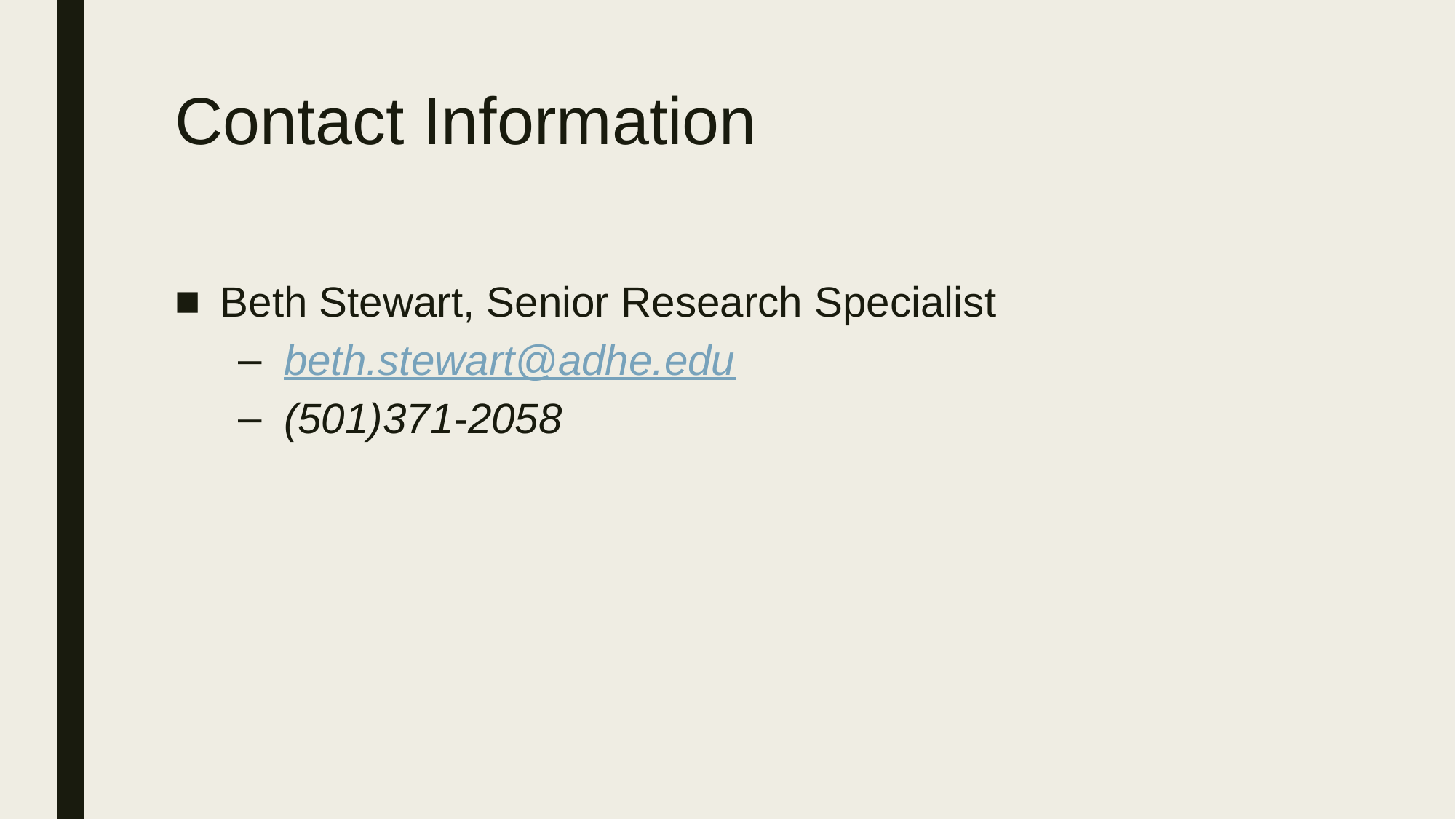

# Contact Information
Beth Stewart, Senior Research Specialist
beth.stewart@adhe.edu
(501)371-2058